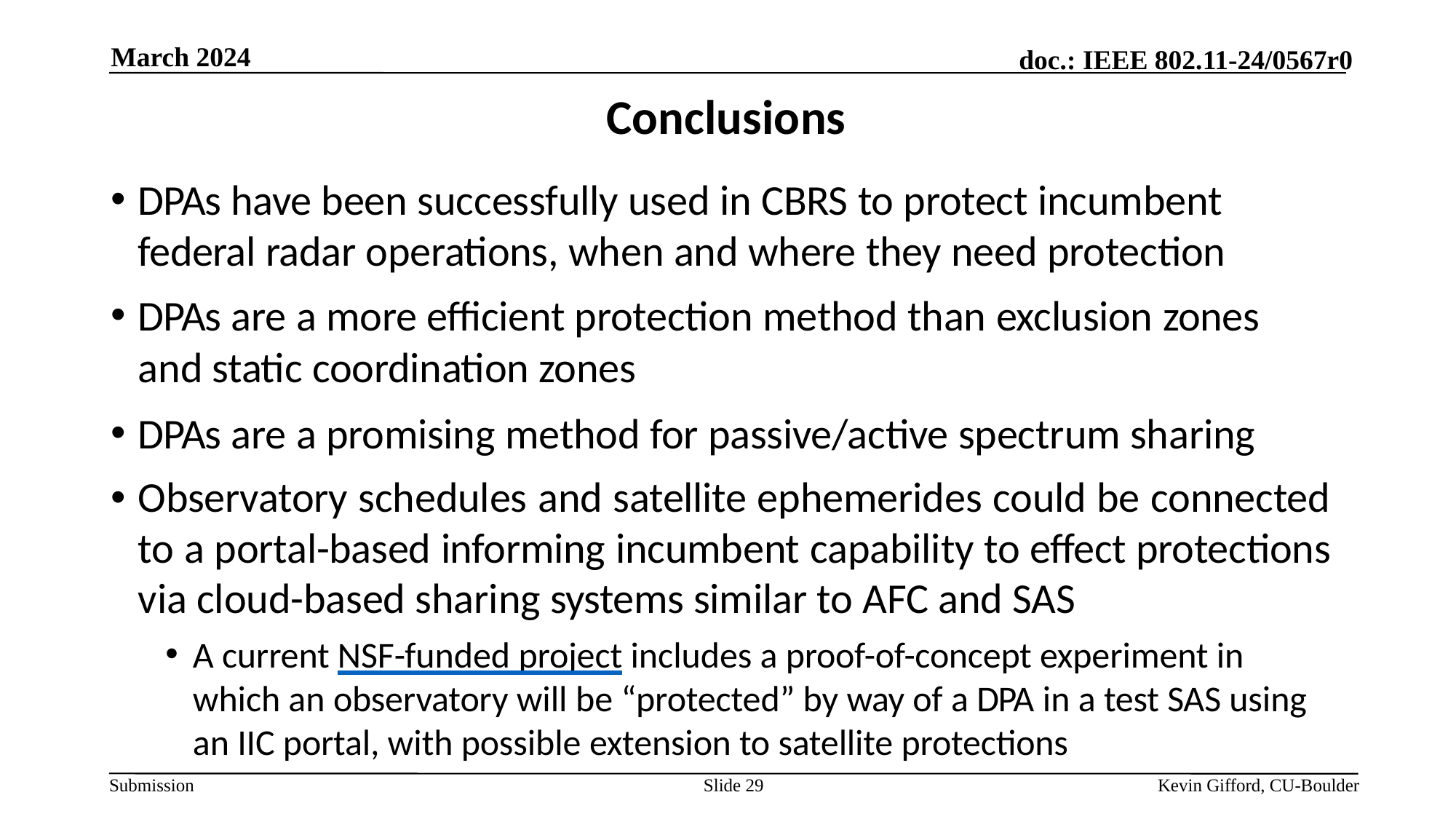

March 2024
# Conclusions
DPAs have been successfully used in CBRS to protect incumbent  federal radar operations, when and where they need protection
DPAs are a more efficient protection method than exclusion zones  and static coordination zones
DPAs are a promising method for passive/active spectrum sharing
Observatory schedules and satellite ephemerides could be connected  to a portal-based informing incumbent capability to effect protections  via cloud-based sharing systems similar to AFC and SAS
A current NSF-funded project includes a proof-of-concept experiment in  which an observatory will be “protected” by way of a DPA in a test SAS using  an IIC portal, with possible extension to satellite protections
Slide 29
Kevin Gifford, CU-Boulder